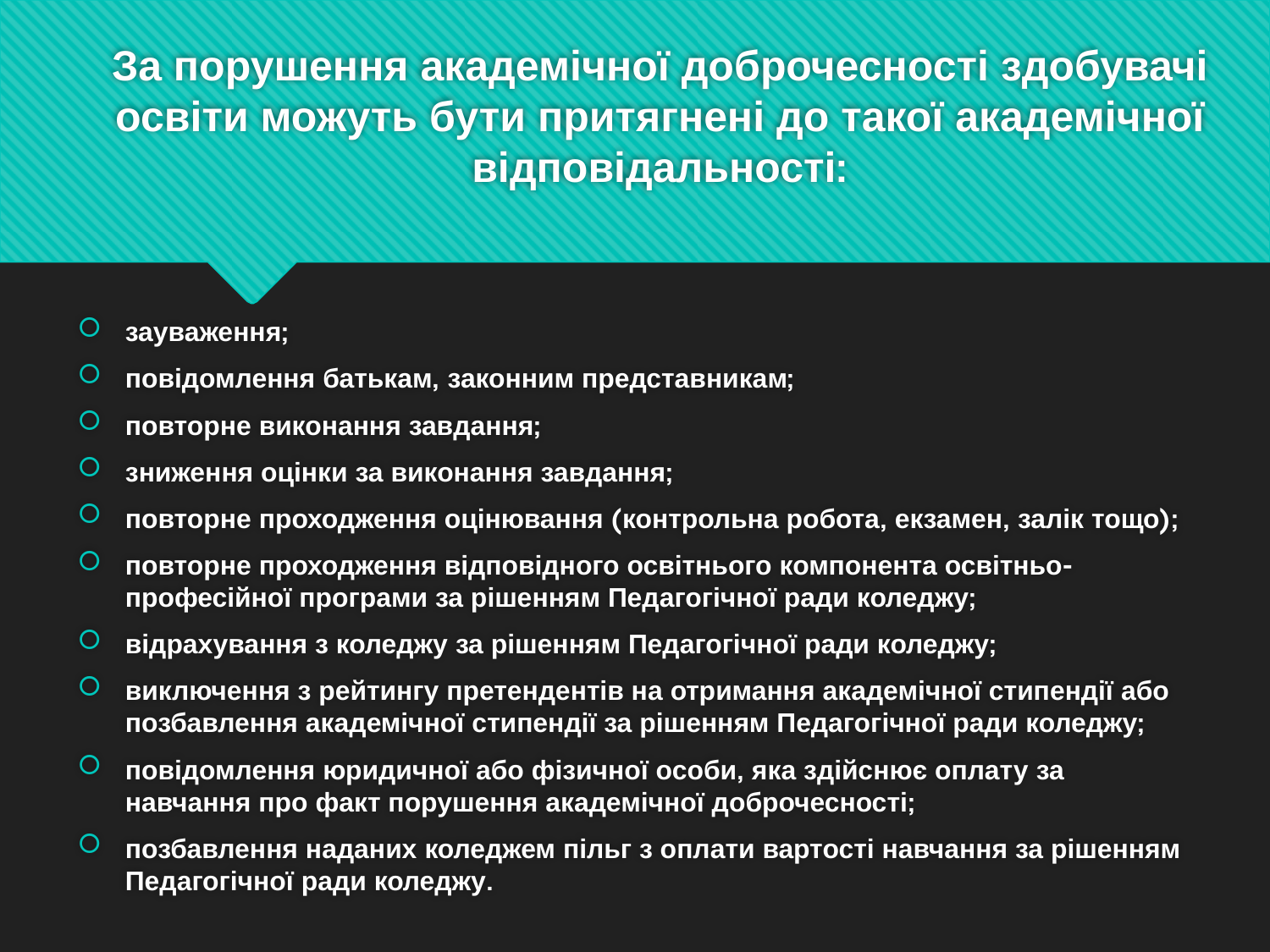

# За порушення академічної доброчесності здобувачі освіти можуть бути притягнені до такої академічної відповідальності:
зауваження;
повідомлення батькам, законним представникам;
повторне виконання завдання;
зниження оцінки за виконання завдання;
повторне проходження оцінювання (контрольна робота, екзамен, залік тощо);
повторне проходження відповідного освітнього компонента освітньо-професійної програми за рішенням Педагогічної ради коледжу;
відрахування з коледжу за рішенням Педагогічної ради коледжу;
виключення з рейтингу претендентів на отримання академічної стипендії або позбавлення академічної стипендії за рішенням Педагогічної ради коледжу;
повідомлення юридичної або фізичної особи, яка здійснює оплату за навчання про факт порушення академічної доброчесності;
позбавлення наданих коледжем пільг з оплати вартості навчання за рішенням Педагогічної ради коледжу.